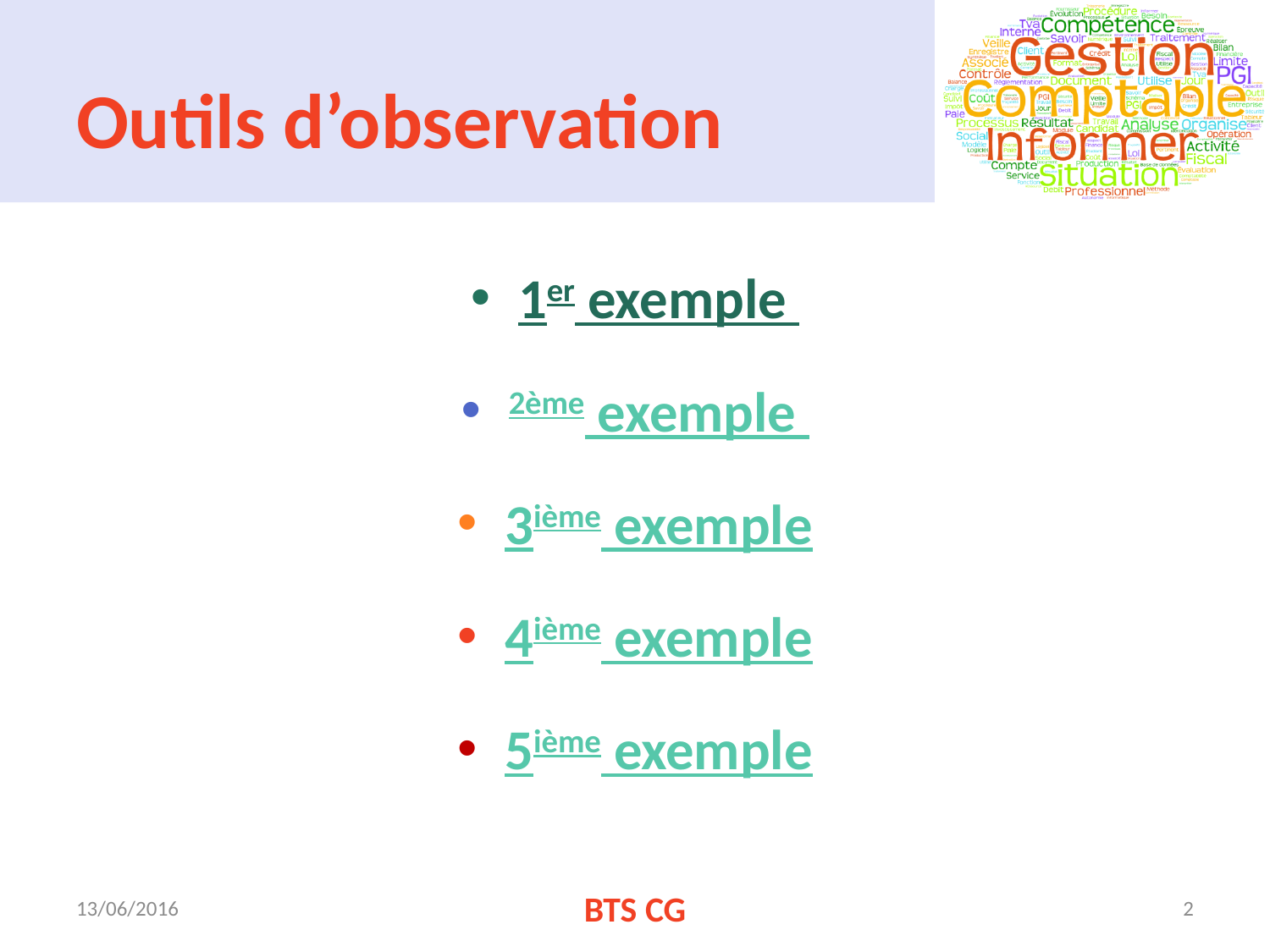

# Outils d’observation
1er exemple
2ème exemple
3ième exemple
4ième exemple
5ième exemple
13/06/2016
BTS CG
2